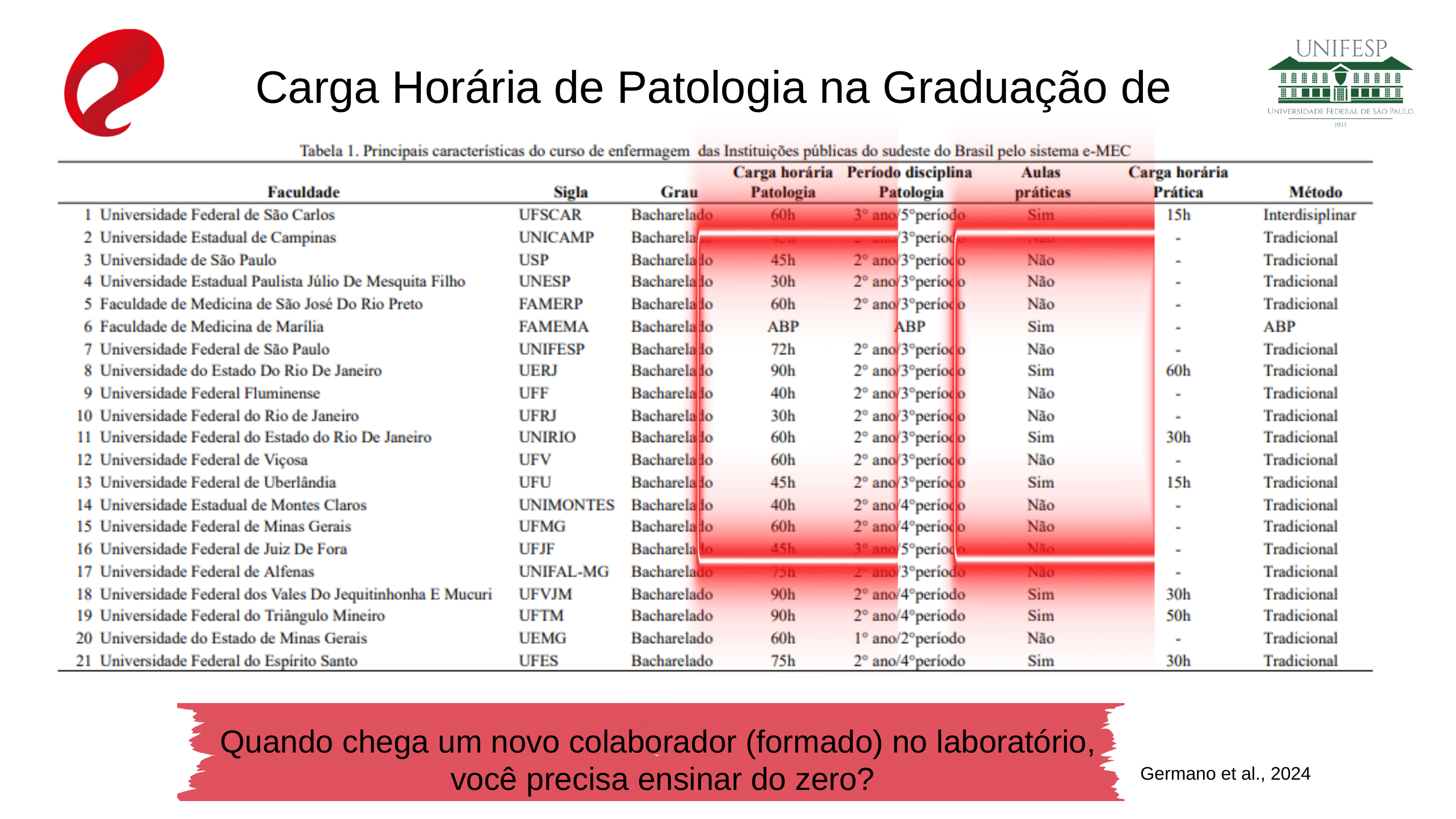

Carga Horária de Patologia na Graduação de Enfermagem

Quando chega um novo colaborador (formado) no laboratório,
você precisa ensinar do zero?
Germano et al., 2024